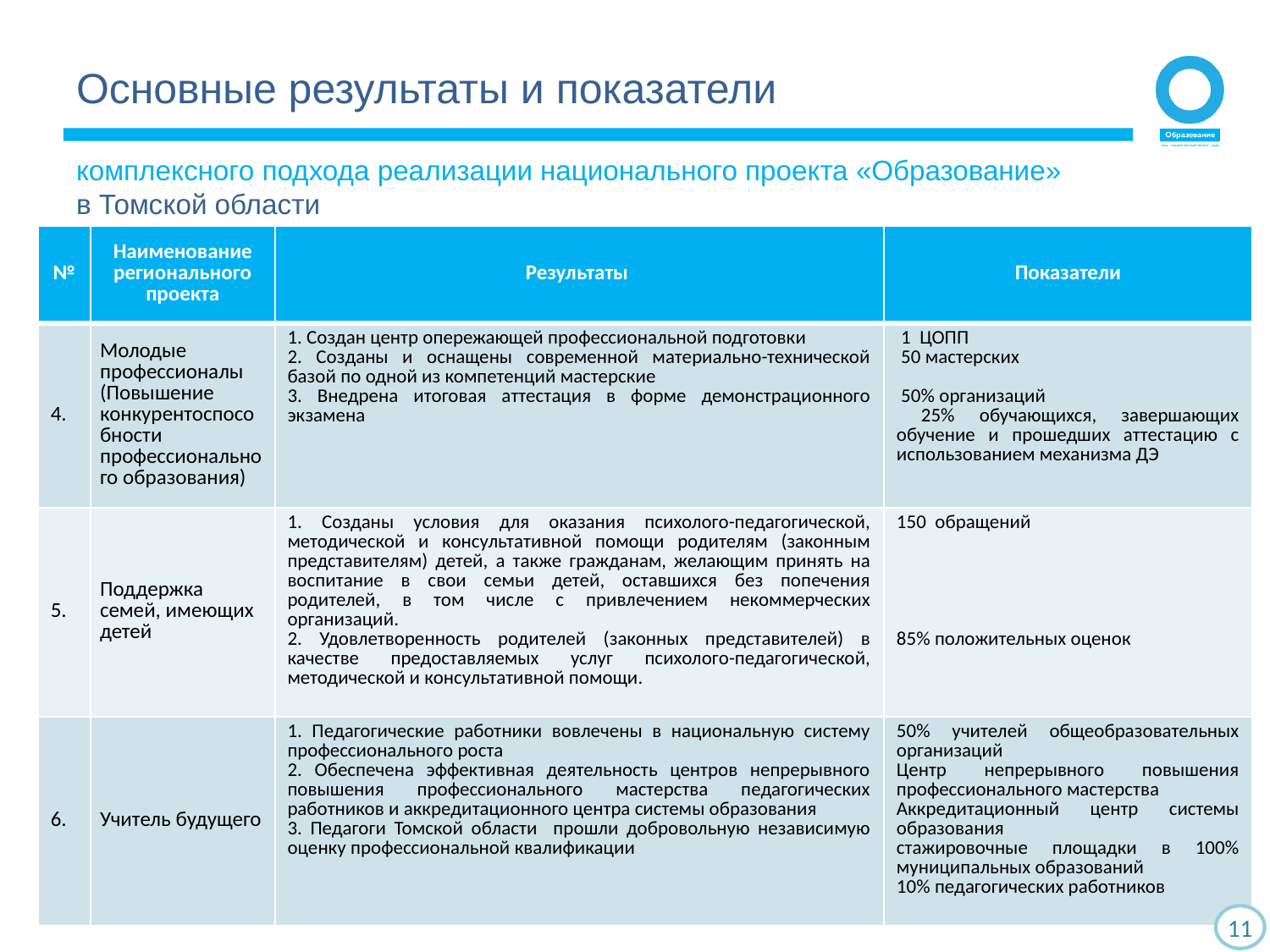

Основные результаты и показатели
комплексного подхода реализации национального проекта «Образование»
в Томской области
| № | Наименование регионального проекта | Результаты | Показатели |
| --- | --- | --- | --- |
| 4. | Молодые профессионалы (Повышение конкурентоспособности профессионального образования) | 1. Создан центр опережающей профессиональной подготовки 2. Созданы и оснащены современной материально-технической базой по одной из компетенций мастерские 3. Внедрена итоговая аттестация в форме демонстрационного экзамена | 1 ЦОПП 50 мастерских 50% организаций 25% обучающихся, завершающих обучение и прошедших аттестацию с использованием механизма ДЭ |
| 5. | Поддержка семей, имеющих детей | 1. Созданы условия для оказания психолого-педагогической, методической и консультативной помощи родителям (законным представителям) детей, а также гражданам, желающим принять на воспитание в свои семьи детей, оставшихся без попечения родителей, в том числе с привлечением некоммерческих организаций. 2. Удовлетворенность родителей (законных представителей) в качестве предоставляемых услуг психолого-педагогической, методической и консультативной помощи. | 150 обращений 85% положительных оценок |
| 6. | Учитель будущего | 1. Педагогические работники вовлечены в национальную систему профессионального роста 2. Обеспечена эффективная деятельность центров непрерывного повышения профессионального мастерства педагогических работников и аккредитационного центра системы образования 3. Педагоги Томской области прошли добровольную независимую оценку профессиональной квалификации | 50% учителей общеобразовательных организаций Центр непрерывного повышения профессионального мастерства Аккредитационный центр системы образования стажировочные площадки в 100% муниципальных образований 10% педагогических работников |

11